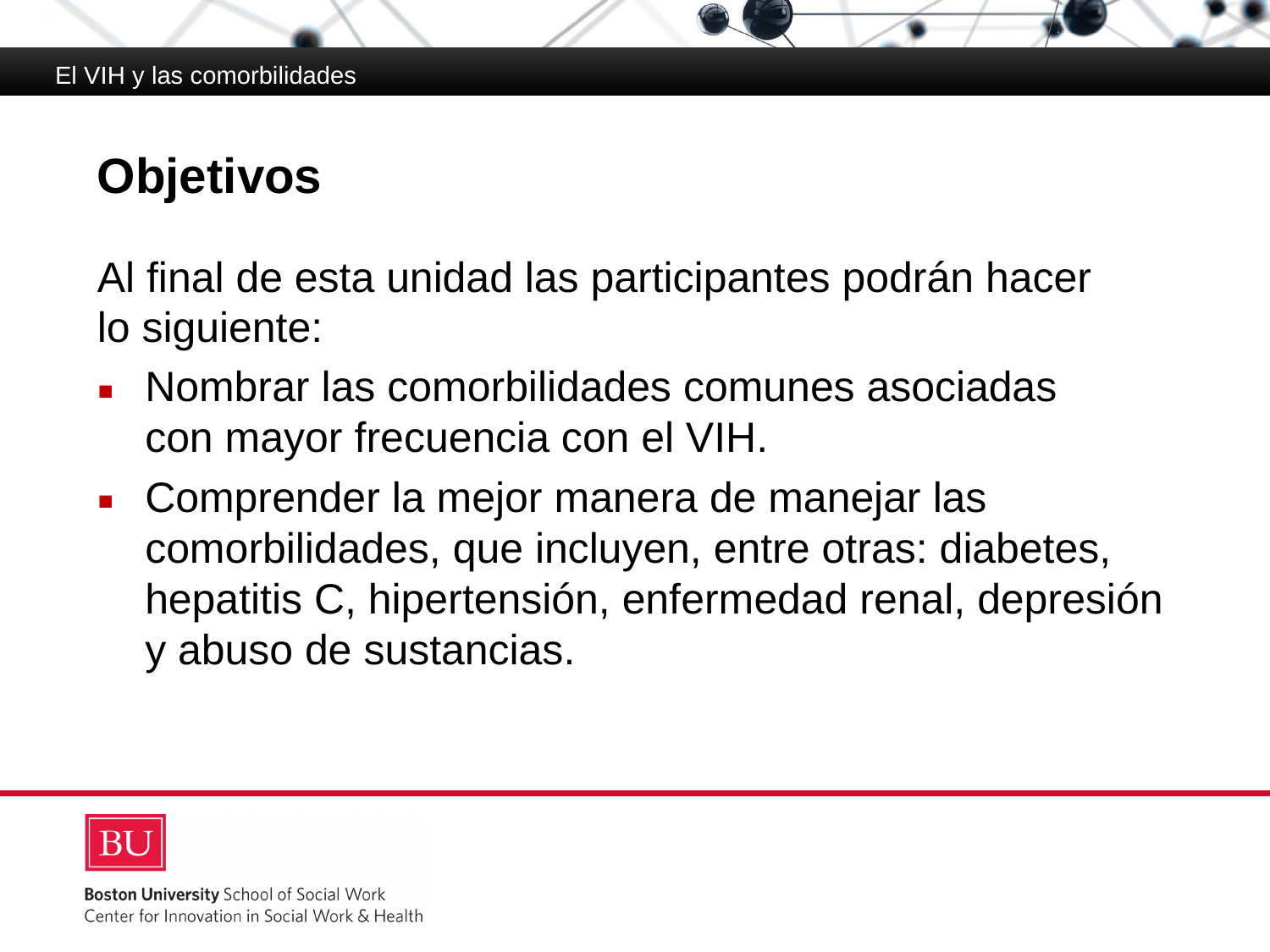

El VIH y las comorbilidades
# Objetivos
Al final de esta unidad las participantes podrán hacer
lo siguiente:
Nombrar las comorbilidades comunes asociadas
con mayor frecuencia con el VIH.
Comprender la mejor manera de manejar las comorbilidades, que incluyen, entre otras: diabetes, hepatitis C, hipertensión, enfermedad renal, depresión y abuso de sustancias.